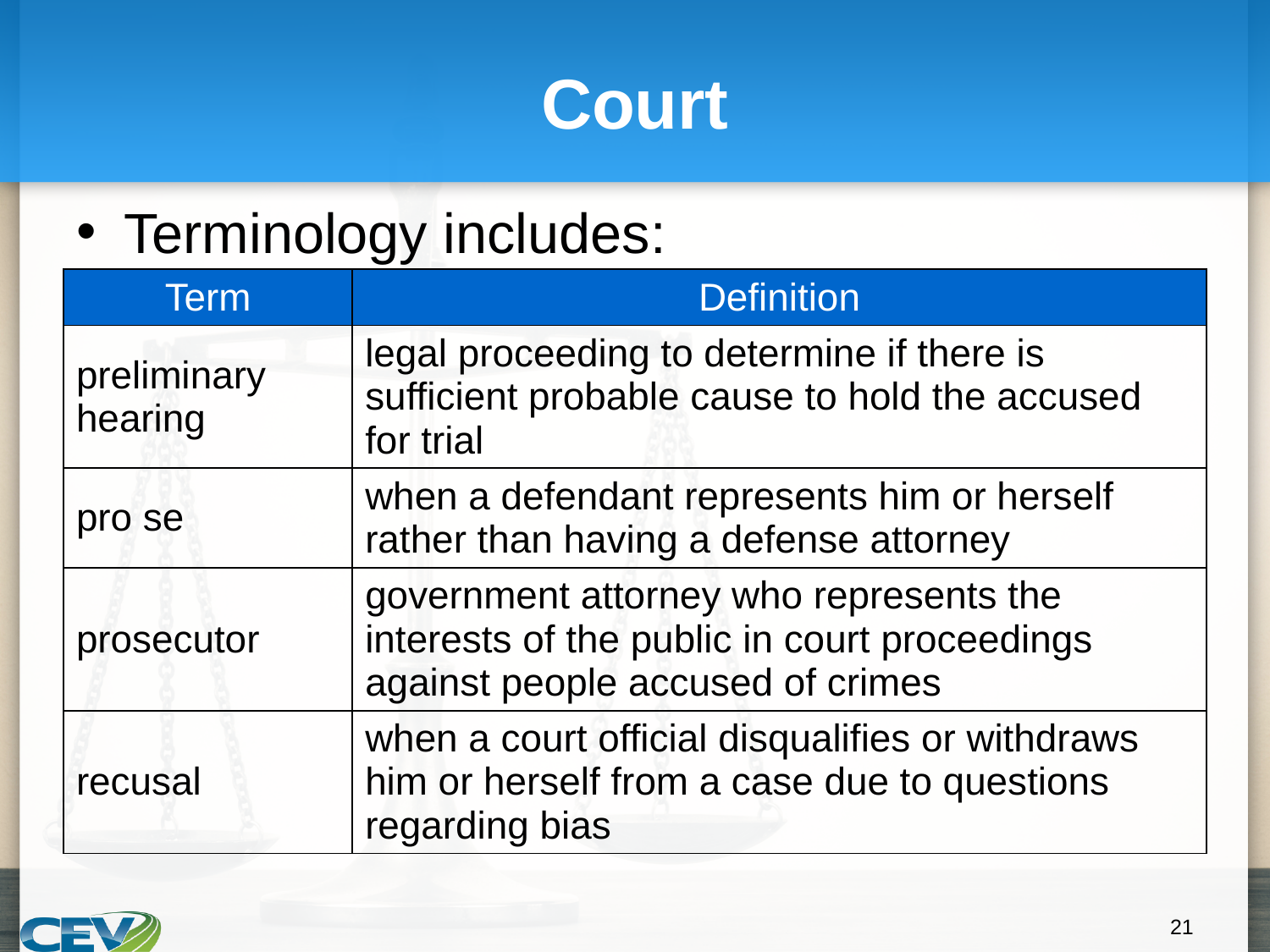

# Court
Terminology includes:
| Term | Definition |
| --- | --- |
| preliminary hearing | legal proceeding to determine if there is sufficient probable cause to hold the accused for trial |
| pro se | when a defendant represents him or herself rather than having a defense attorney |
| prosecutor | government attorney who represents the interests of the public in court proceedings against people accused of crimes |
| recusal | when a court official disqualifies or withdraws him or herself from a case due to questions regarding bias |
21